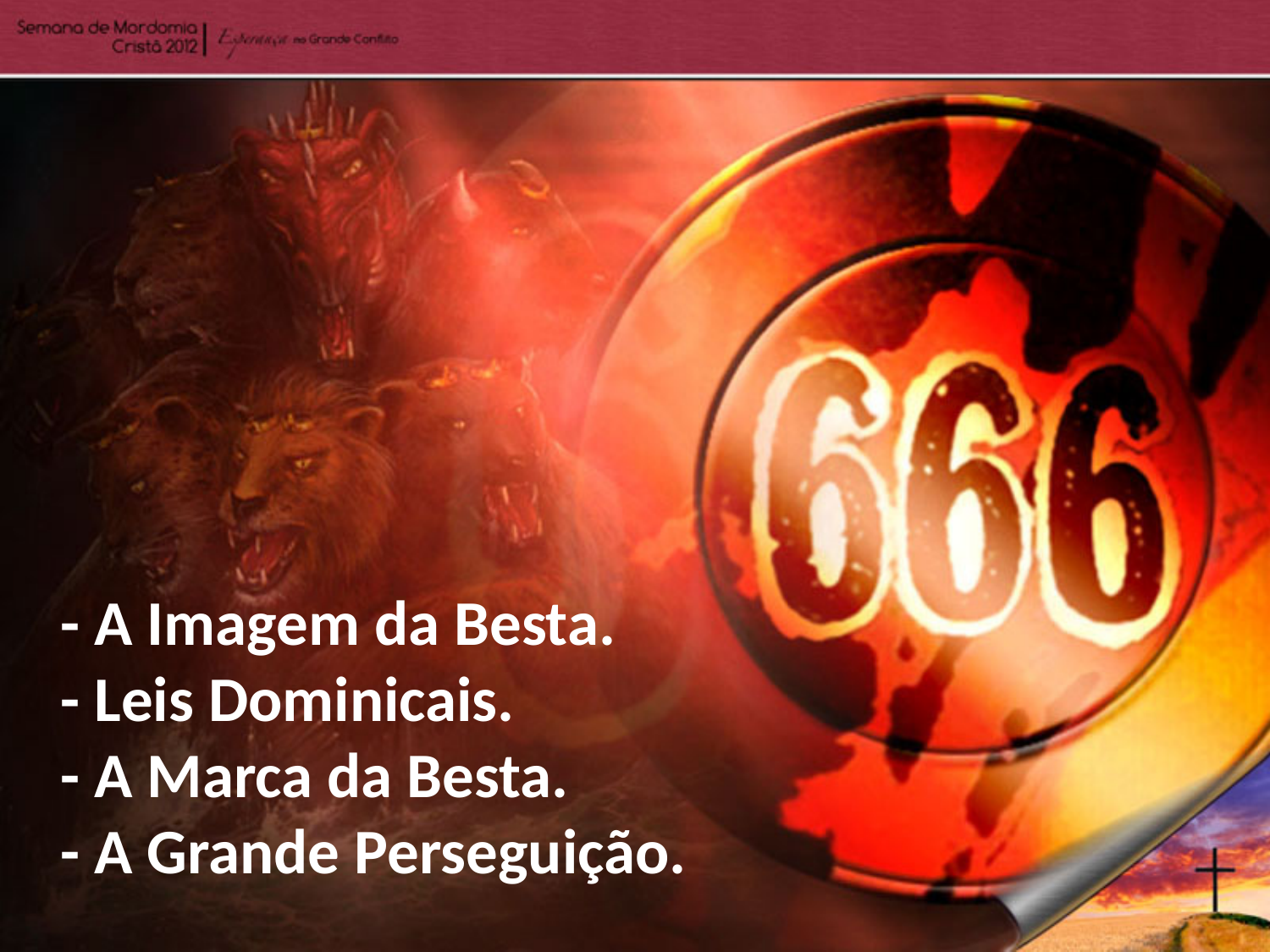

- A Imagem da Besta.
- Leis Dominicais.
- A Marca da Besta.
- A Grande Perseguição.